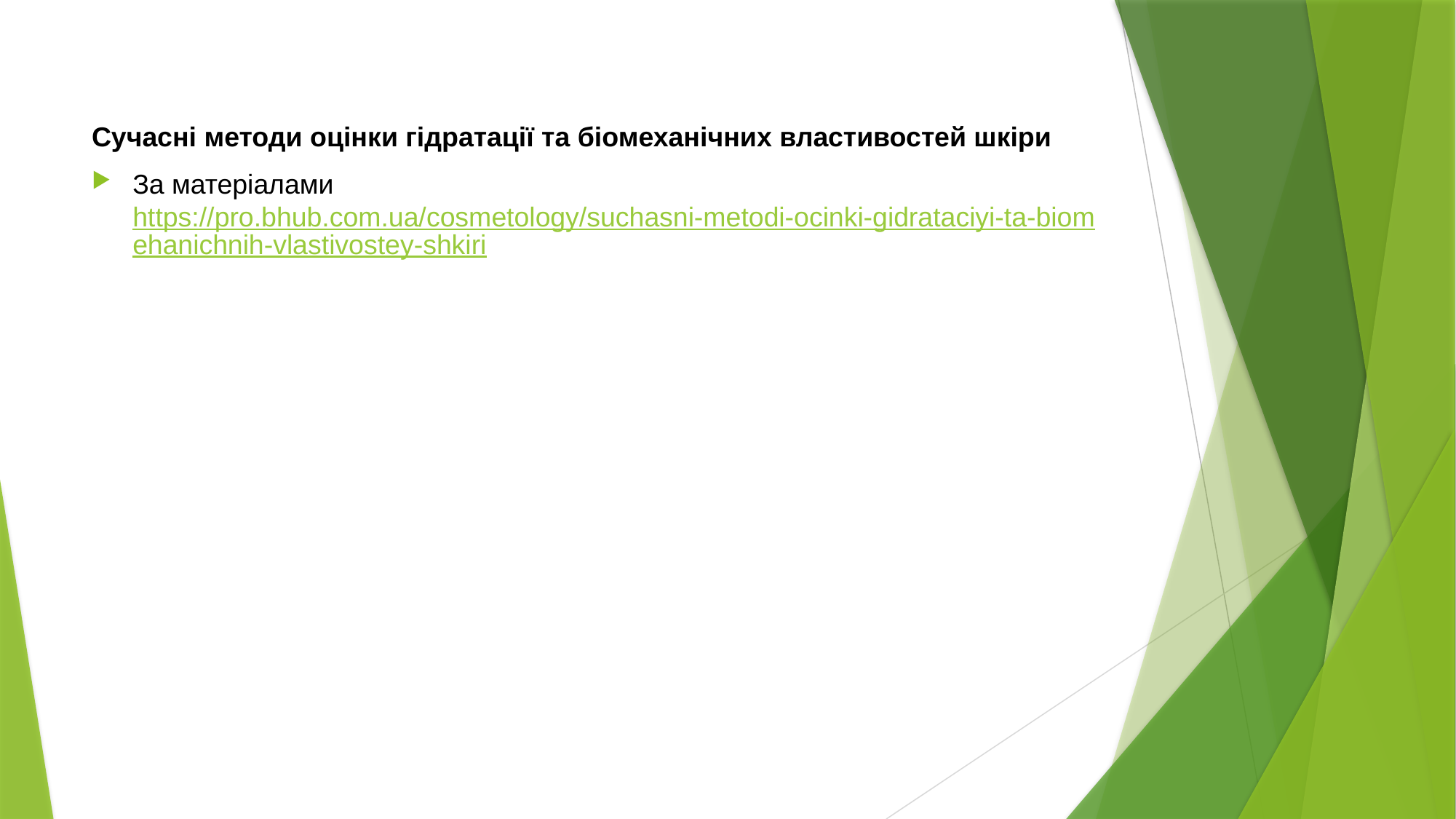

Сучасні методи оцінки гідратації та біомеханічних властивостей шкіри
За матеріалами https://pro.bhub.com.ua/cosmetology/suchasni-metodi-ocinki-gidrataciyi-ta-biomehanichnih-vlastivostey-shkiri